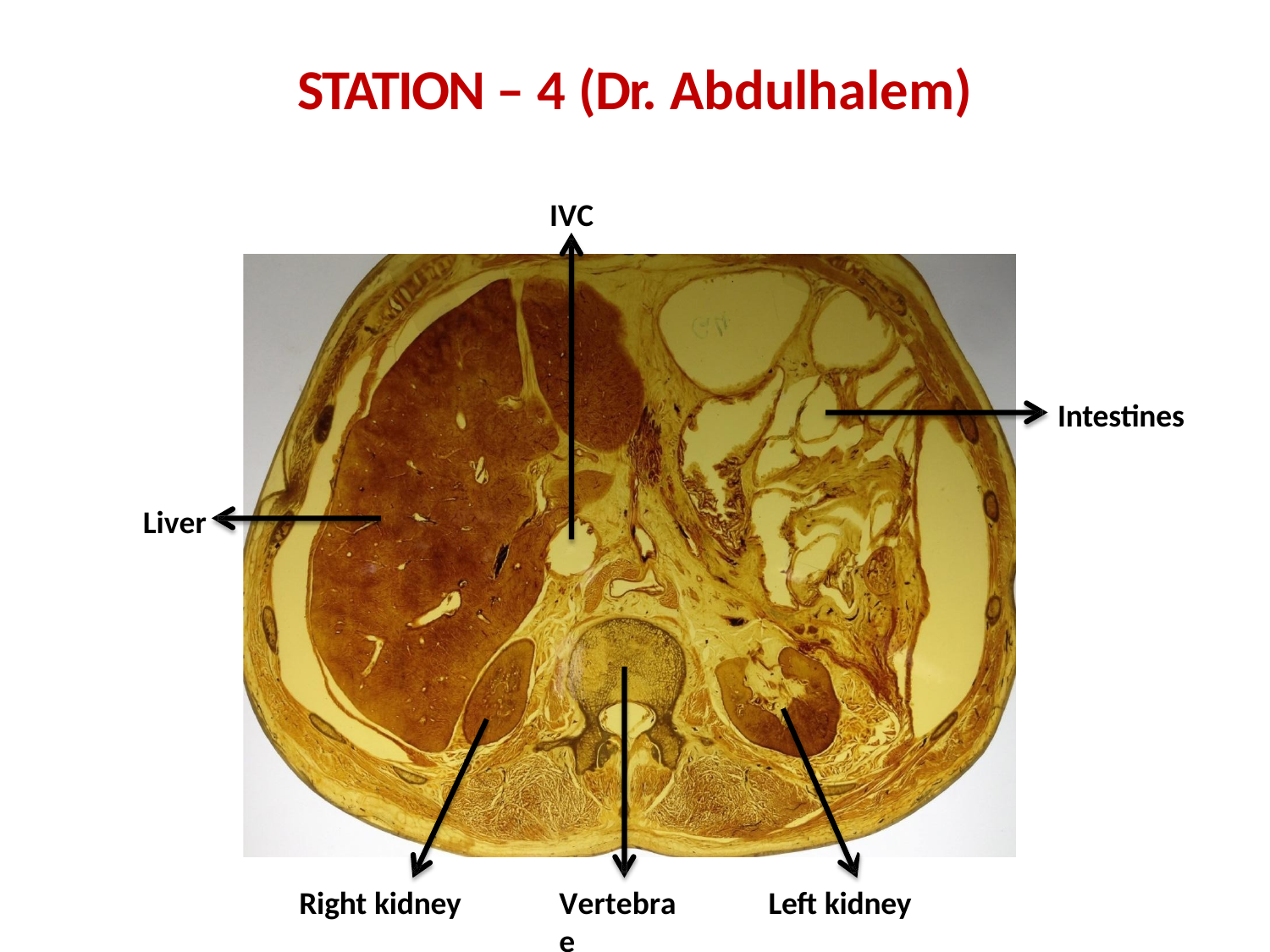

# STATION – 4 (Dr. Abdulhalem)
IVC

Intestines

Liver

Right kidney
Vertebrae
Left kidney